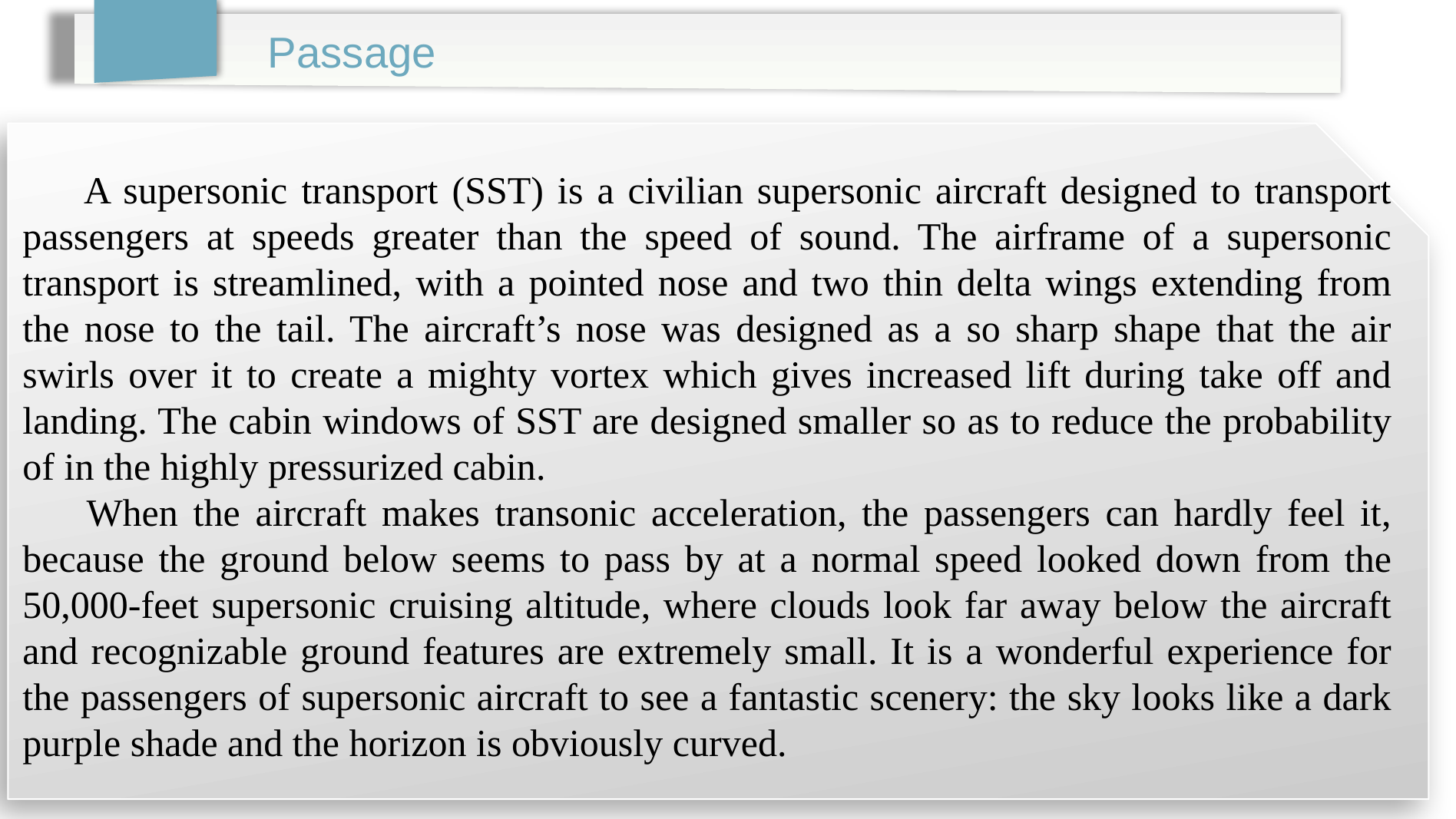

Passage

  A supersonic transport (SST) is a civilian supersonic aircraft designed to transport passengers at speeds greater than the speed of sound. The airframe of a supersonic transport is streamlined, with a pointed nose and two thin delta wings extending from the nose to the tail. The aircraft’s nose was designed as a so sharp shape that the air swirls over it to create a mighty vortex which gives increased lift during take off and landing. The cabin windows of SST are designed smaller so as to reduce the probability of in the highly pressurized cabin.
  When the aircraft makes transonic acceleration, the passengers can hardly feel it, because the ground below seems to pass by at a normal speed looked down from the 50,000-feet supersonic cruising altitude, where clouds look far away below the aircraft and recognizable ground features are extremely small. It is a wonderful experience for the passengers of supersonic aircraft to see a fantastic scenery: the sky looks like a dark purple shade and the horizon is obviously curved.